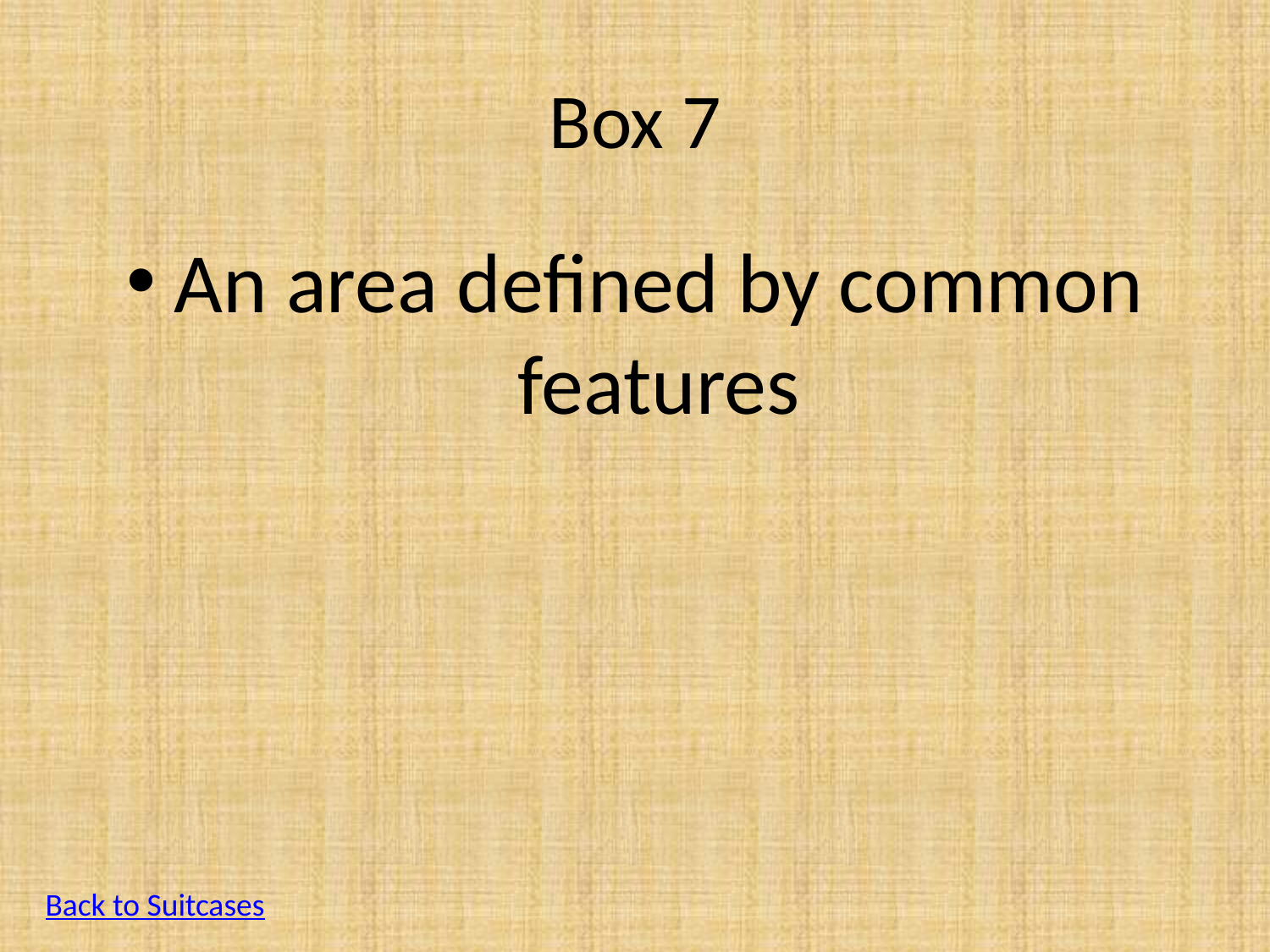

# Box 7
An area defined by common features
Back to Suitcases